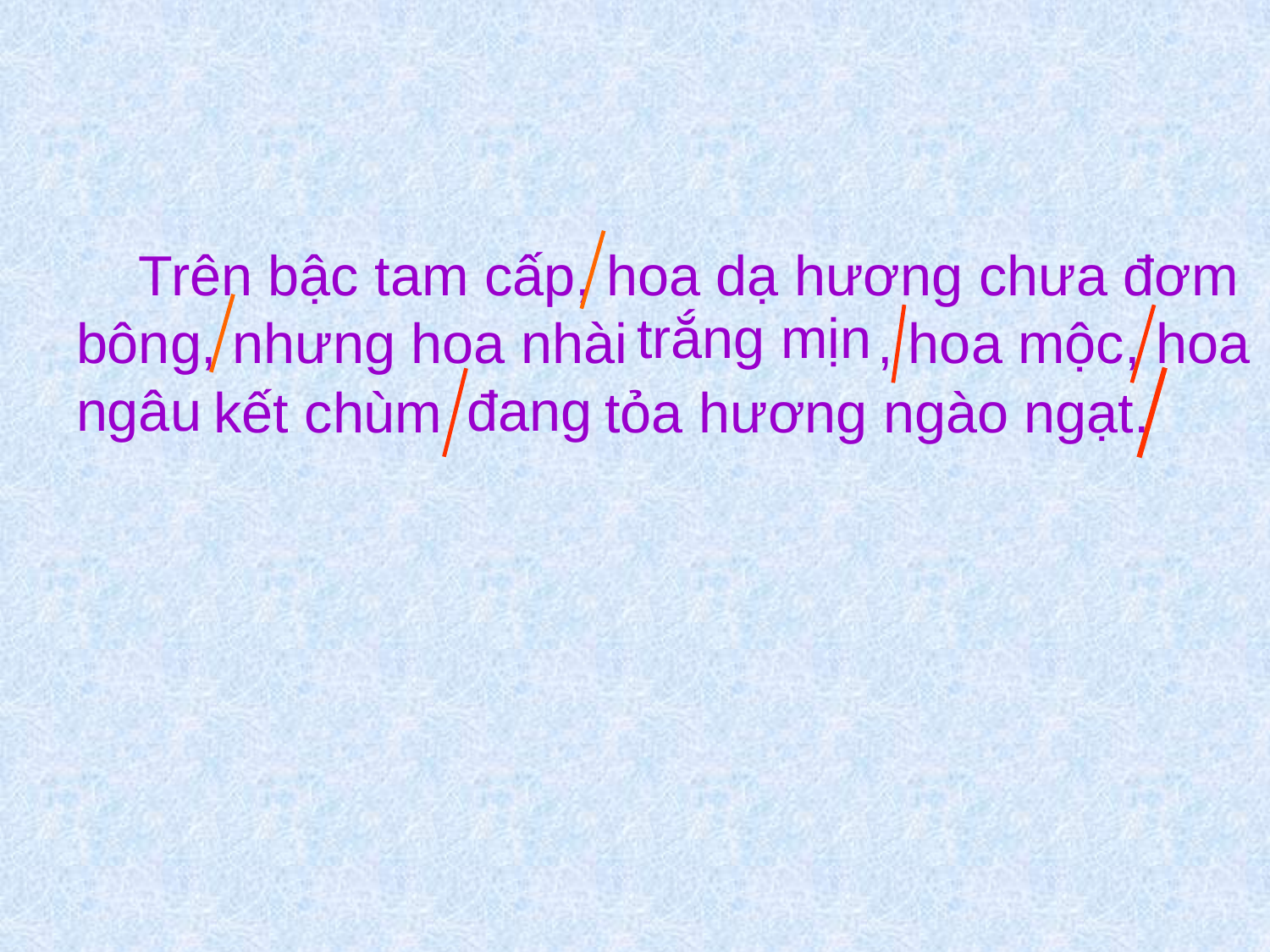

Trên bậc tam cấp, hoa dạ hương chưa đơm bông, nhưng hoa nhài                , hoa mộc, hoa ngâu                 đang

trắng mịn

kết chùm

tỏa hương ngào ngạt.